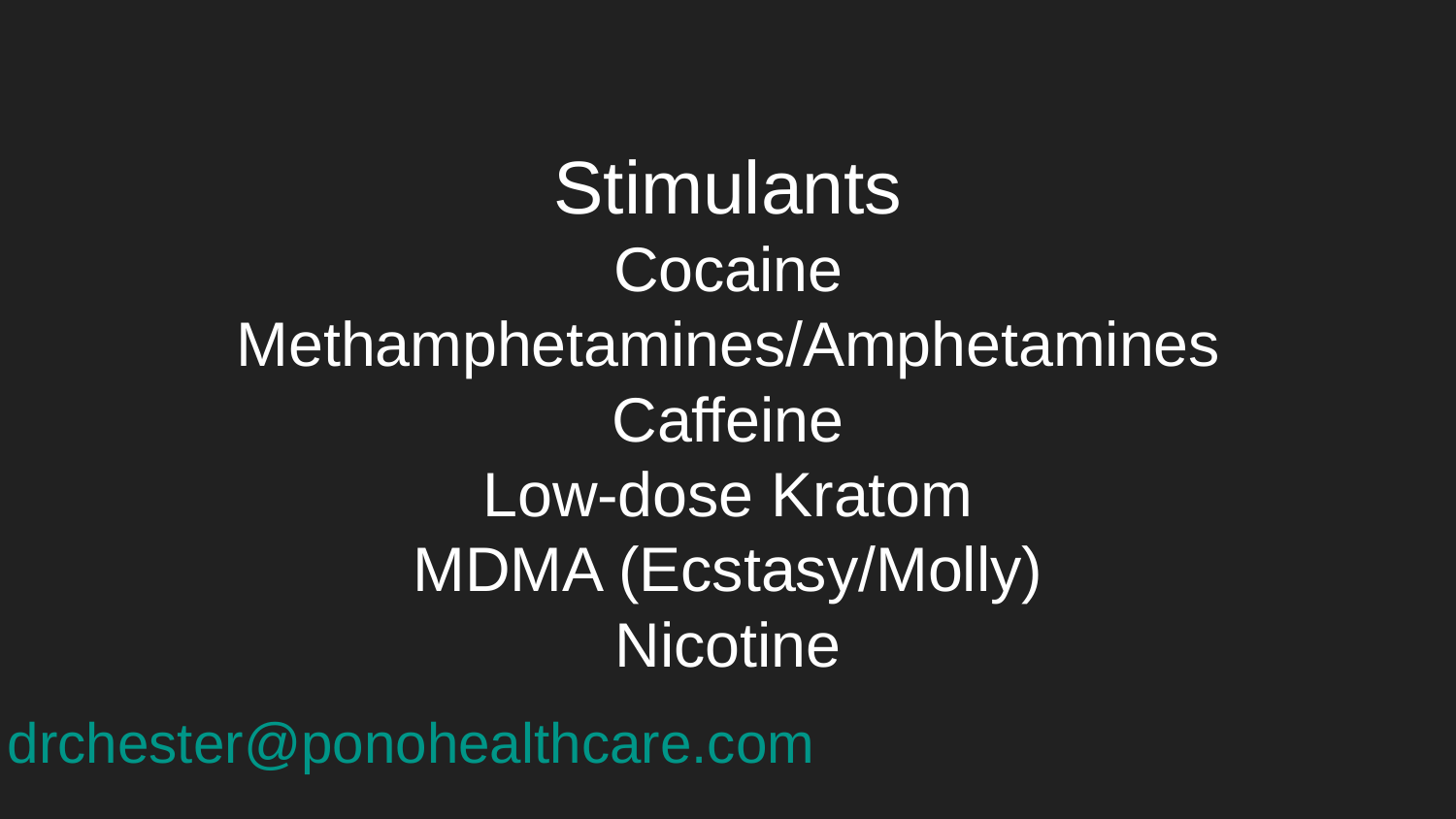

# Stimulants
Cocaine
Methamphetamines/Amphetamines
Caffeine
Low-dose Kratom
MDMA (Ecstasy/Molly)
Nicotine
drchester@ponohealthcare.com